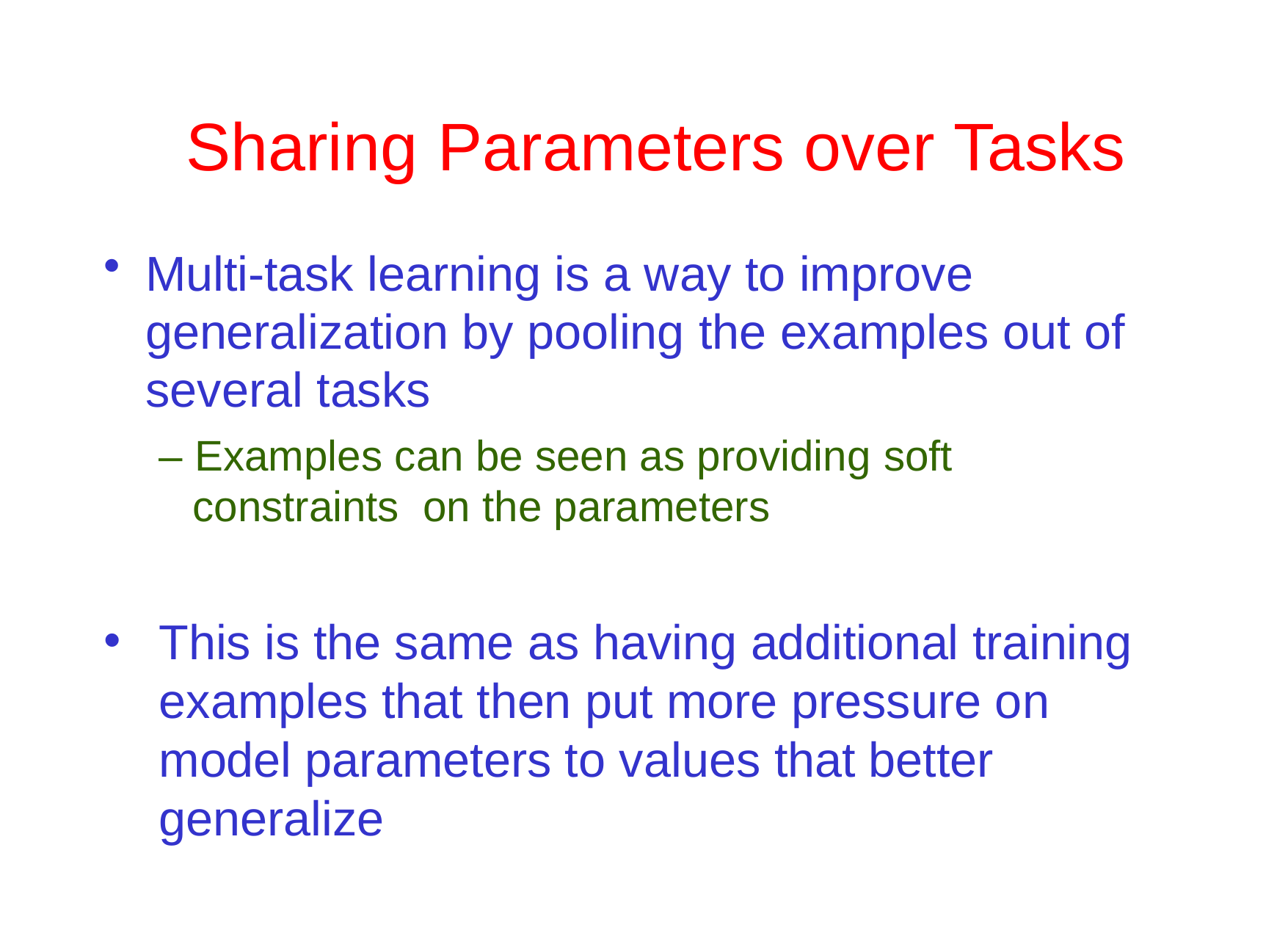

# Sharing	Parameters over Tasks
Multi-task learning is a way to improve  generalization by pooling the examples out of  several tasks
– Examples can be seen as providing soft constraints  on the parameters

This is the same as having additional training  examples that then put more pressure on model parameters to values that better generalize